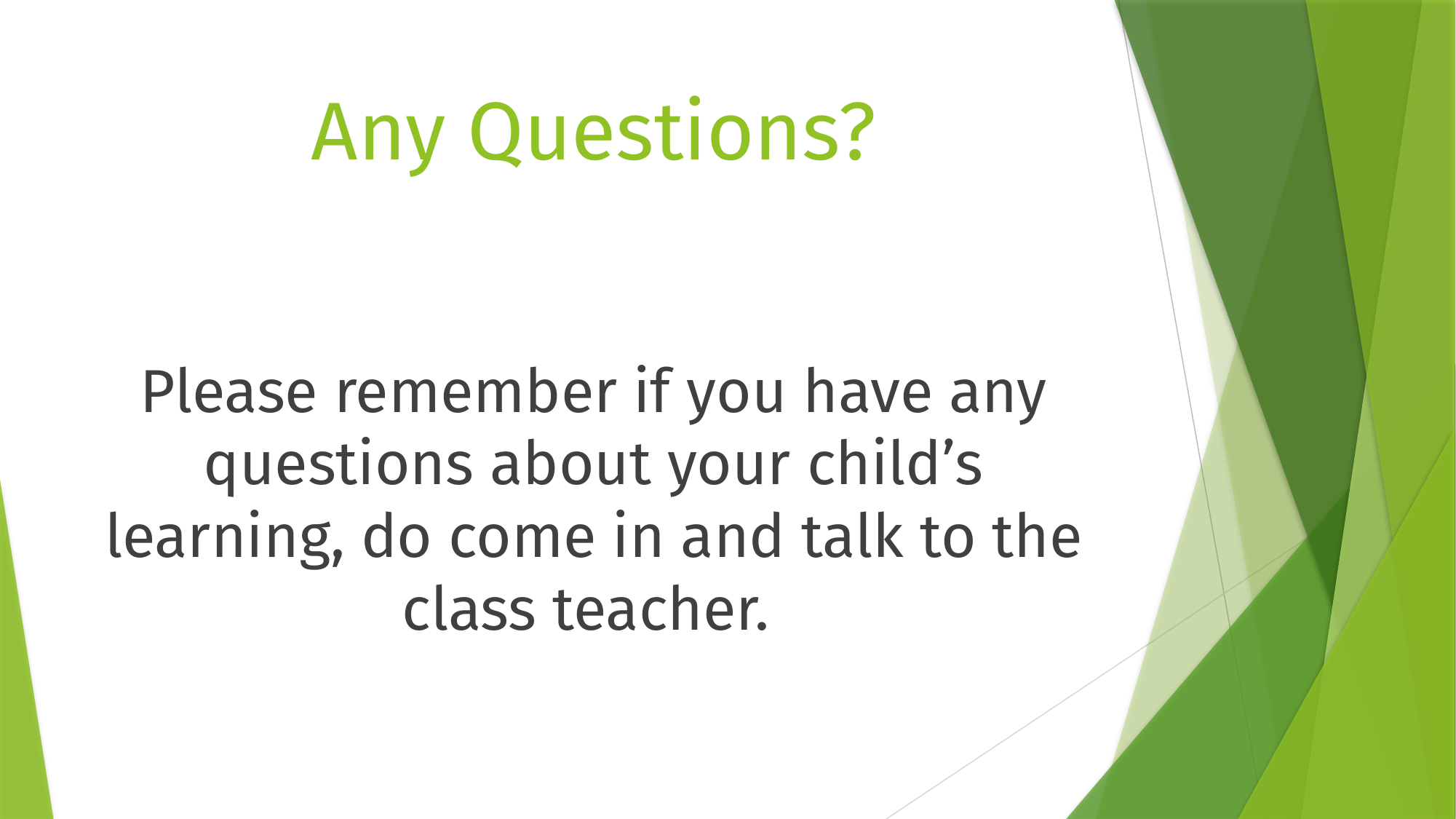

# Any Questions?

Please remember if you have any questions about your child’s learning, do come in and talk to the class teacher.